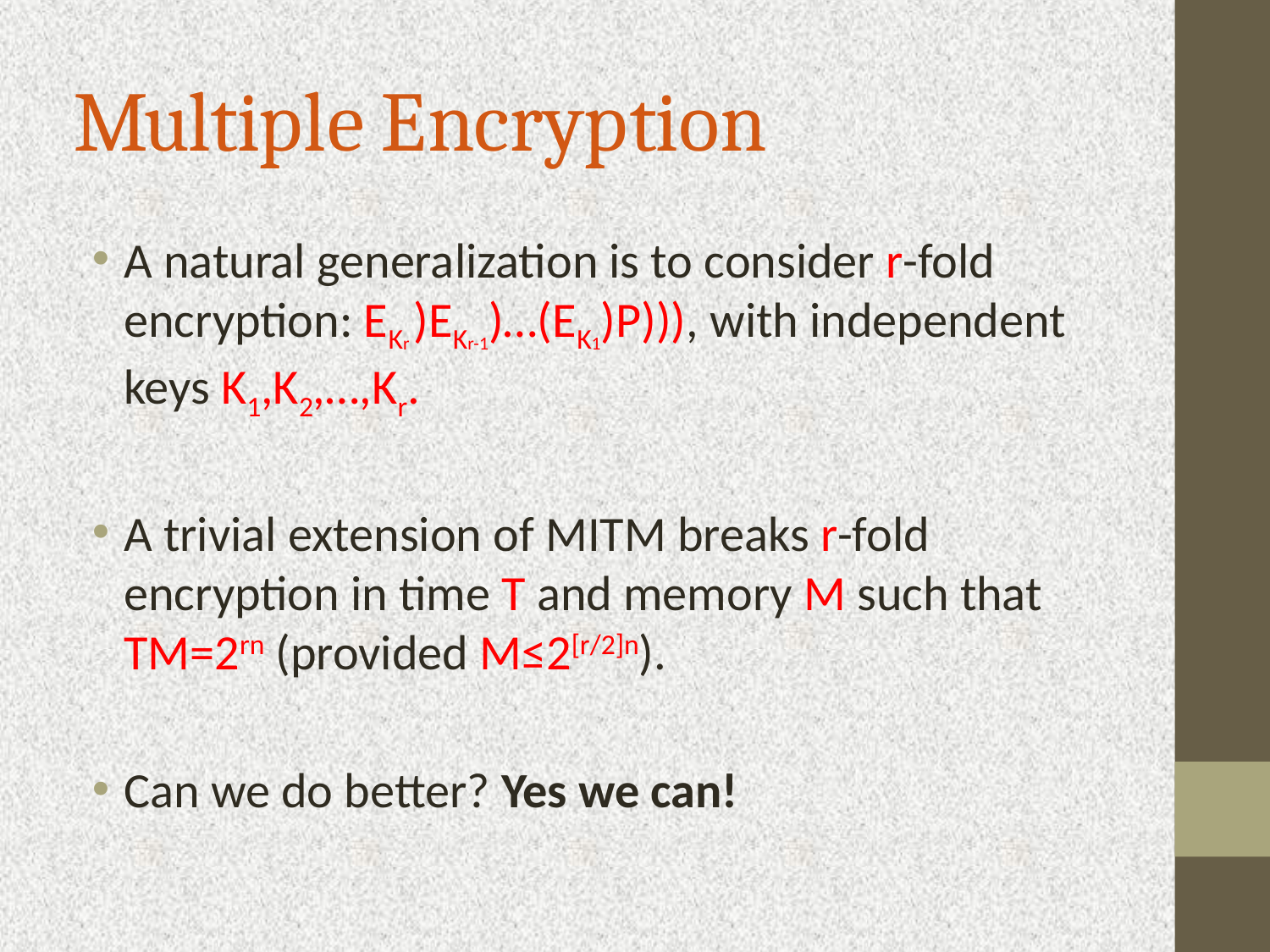

Multiple Encryption
A natural generalization is to consider r-fold encryption: EKr )EKr-1)…(EK1)P))), with independent keys K1,K2,…,Kr.

A trivial extension of MITM breaks r-fold encryption in time T and memory M such that TM=2rn (provided M≤2[r/2]n).

Can we do better? Yes we can!